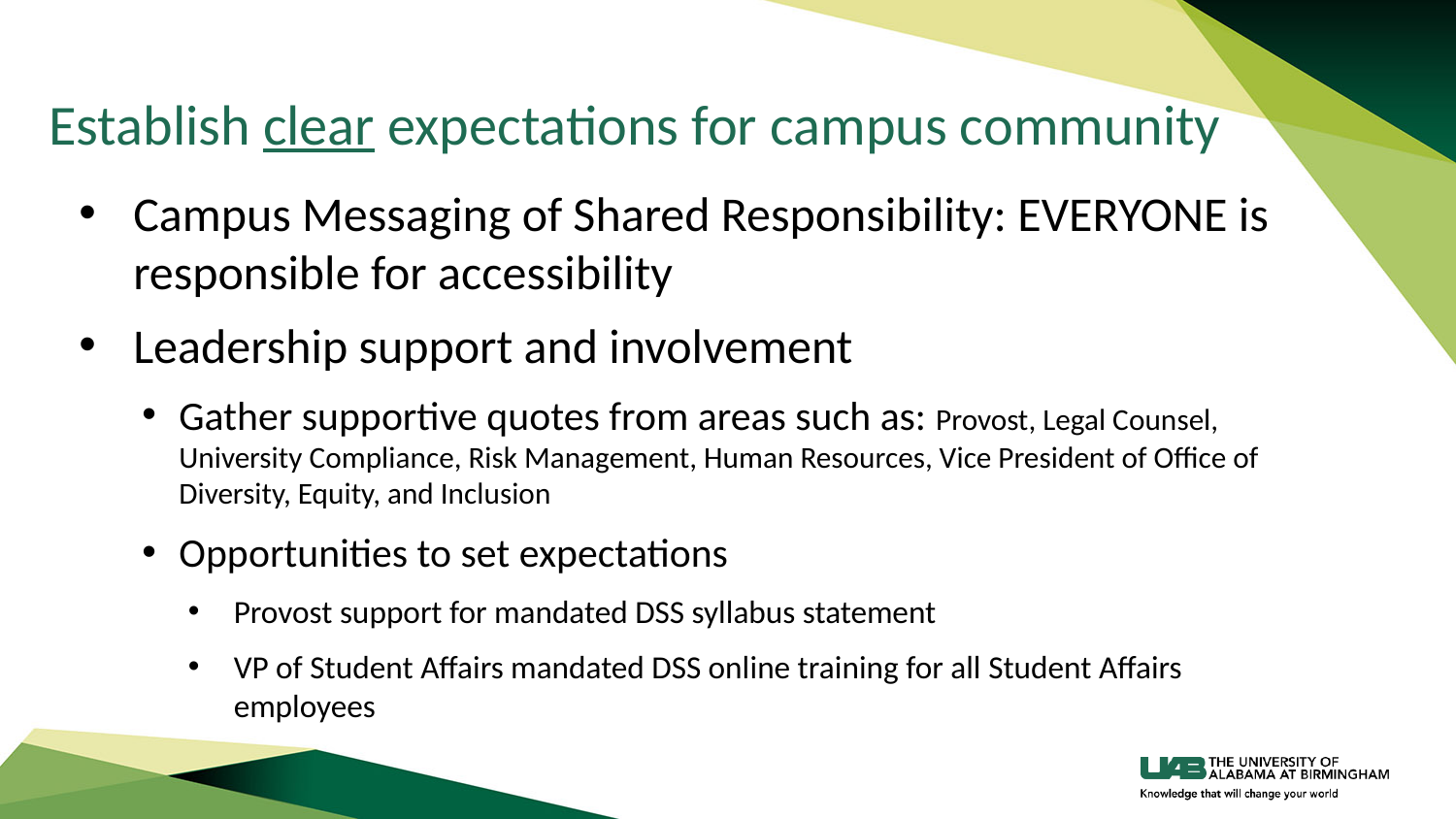

# Establish clear expectations for campus community
Campus Messaging of Shared Responsibility: EVERYONE is responsible for accessibility
Leadership support and involvement
Gather supportive quotes from areas such as: Provost, Legal Counsel, University Compliance, Risk Management, Human Resources, Vice President of Office of Diversity, Equity, and Inclusion
Opportunities to set expectations
Provost support for mandated DSS syllabus statement
VP of Student Affairs mandated DSS online training for all Student Affairs employees